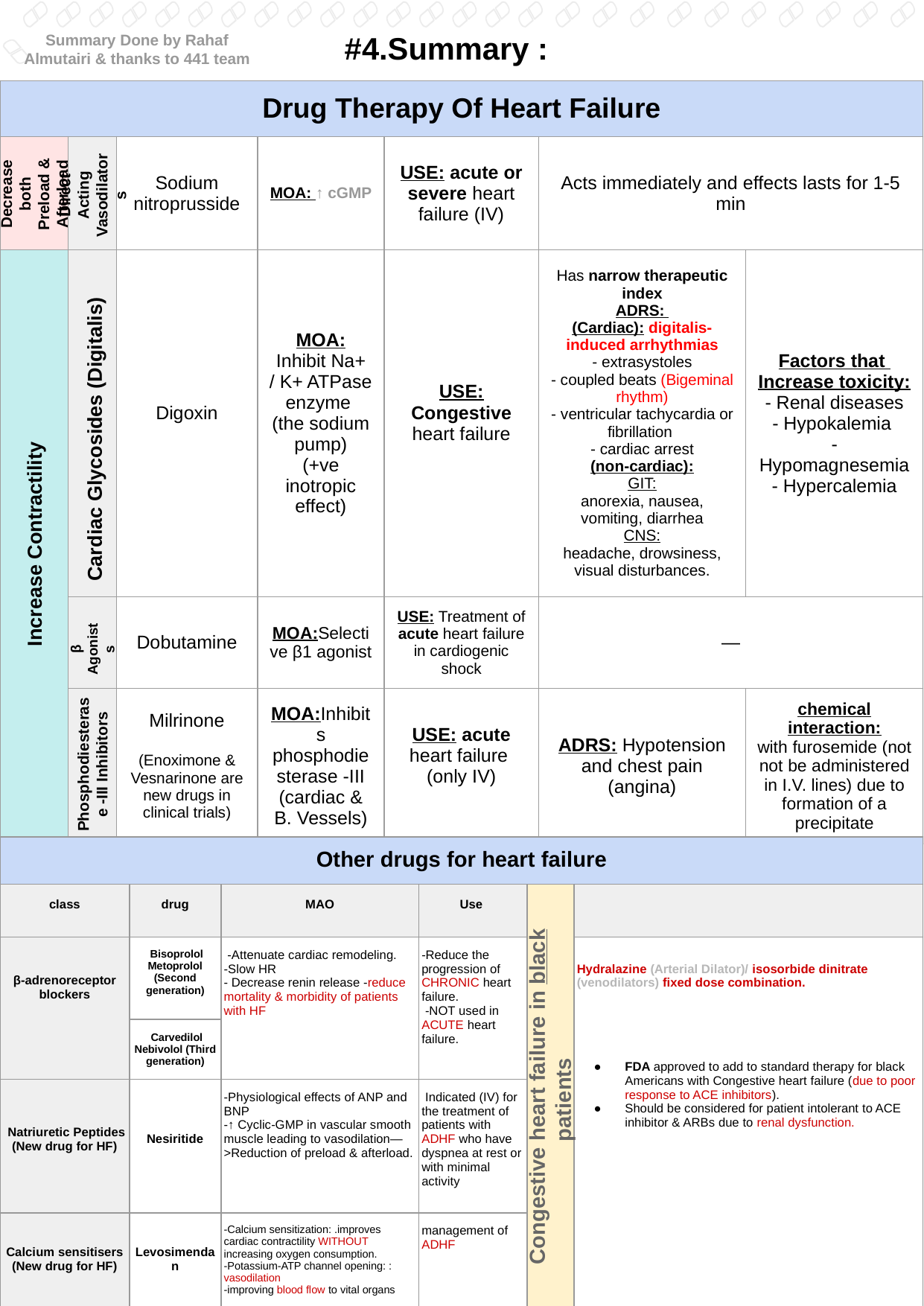

#4.Summary :

Summary Done by Rahaf Almutairi & thanks to 441 team

| Drug Therapy Of Heart Failure |  |  |  |  |  |  |
| --- | --- | --- | --- | --- | --- | --- |
|  |  | Sodium nitroprusside | MOA: ↑ cGMP | USE: acute or severe heart failure (IV) | Acts immediately and effects lasts for 1-5 min |  |
|  |  | Digoxin | MOA: Inhibit Na+ / K+ ATPase enzyme (the sodium pump) (+ve inotropic effect) | USE: Congestive heart failure | Has narrow therapeutic index ADRS: (Cardiac): digitalis-induced arrhythmias - extrasystoles - coupled beats (Bigeminal rhythm) - ventricular tachycardia or fibrillation - cardiac arrest (non-cardiac): GIT: anorexia, nausea, vomiting, diarrhea CNS: headache, drowsiness, visual disturbances. | Factors that Increase toxicity: - Renal diseases - Hypokalemia - Hypomagnesemia - Hypercalemia |
|  |  | Dobutamine | MOA:Selective β1 agonist | USE: Treatment of acute heart failure in cardiogenic shock | — |  |
|  |  | Milrinone (Enoximone & Vesnarinone are new drugs in clinical trials) | MOA:Inhibits phosphodiesterase -III (cardiac & B. Vessels) | USE: acute heart failure (only IV) | ADRS: Hypotension and chest pain (angina) | chemical interaction: with furosemide (not not be administered in I.V. lines) due to formation of a precipitate |
Decrease both Preload & Afterload
Direct Acting Vasodilators
Cardiac Glycosides (Digitalis)
Increase Contractility
β Agonists
Phosphodiesterase -III Inhibitors
| Other drugs for heart failure |  |  |  |  |  |  |
| --- | --- | --- | --- | --- | --- | --- |
| class | drug | MAO | Use |  |  |  |
| β-adrenoreceptor blockers | Bisoprolol Metoprolol (Second generation) | -Attenuate cardiac remodeling. -Slow HR - Decrease renin release -reduce mortality & morbidity of patients with HF | -Reduce the progression of CHRONIC heart failure. -NOT used in ACUTE heart failure. |  | Hydralazine (Arterial Dilator)/ isosorbide dinitrate (venodilators) fixed dose combination. FDA approved to add to standard therapy for black Americans with Congestive heart failure (due to poor response to ACE inhibitors). Should be considered for patient intolerant to ACE inhibitor & ARBs due to renal dysfunction. |  |
|  | Carvedilol Nebivolol (Third generation) |  |  |  |  |  |
| Natriuretic Peptides (New drug for HF) | Nesiritide | -Physiological effects of ANP and BNP -↑ Cyclic-GMP in vascular smooth muscle leading to vasodilation—>Reduction of preload & afterload. | Indicated (IV) for the treatment of patients with ADHF who have dyspnea at rest or with minimal activity |  |  |  |
| Calcium sensitisers (New drug for HF) | Levosimendan | -Calcium sensitization: .improves cardiac contractility WITHOUT increasing oxygen consumption. -Potassium-ATP channel opening: : vasodilation -improving blood flow to vital organs | management of ADHF |  |  |  |
Congestive heart failure in black patients